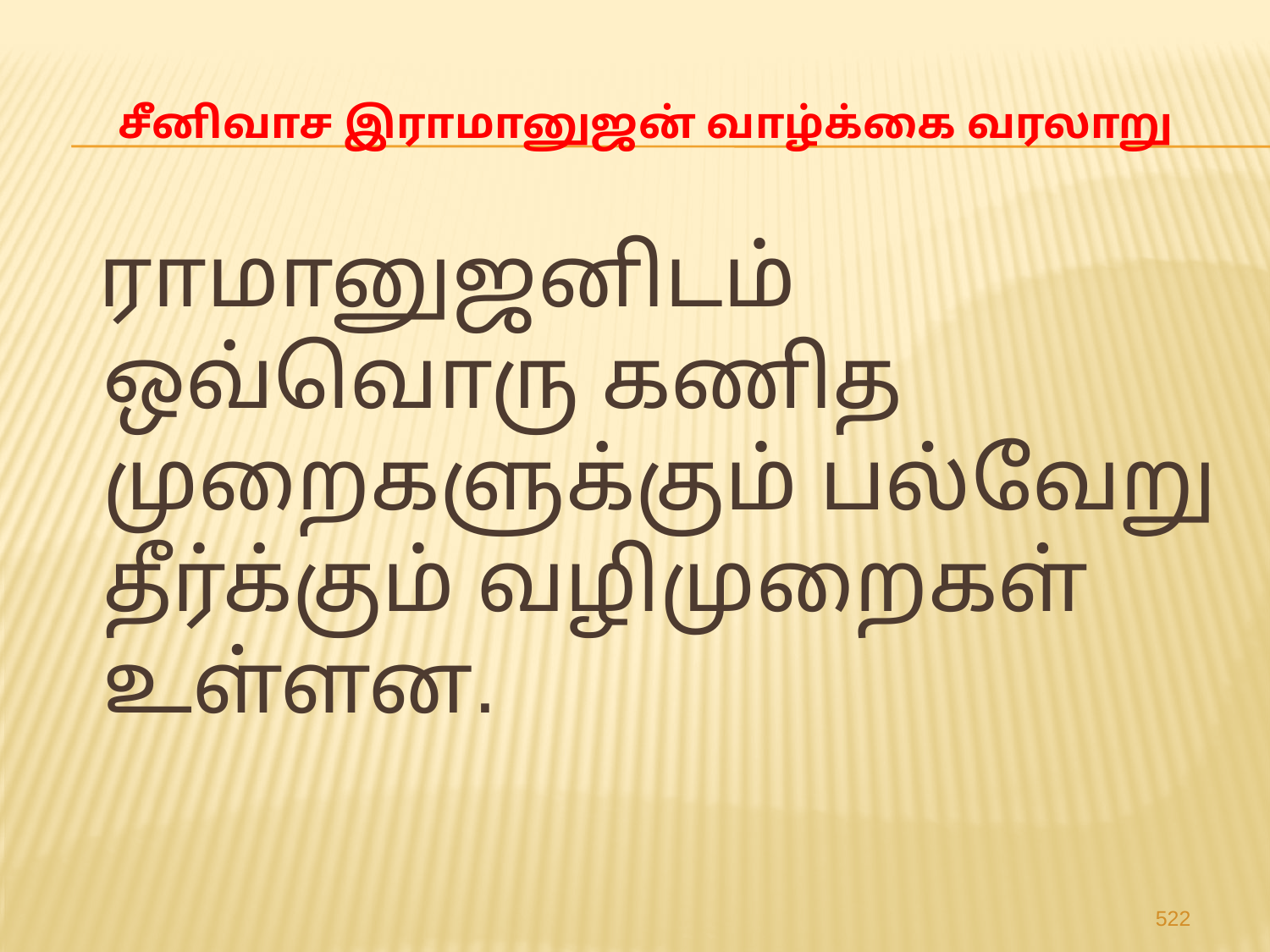

# சீனிவாச இராமானுஜன் வாழ்க்கை வரலாறு
   ராமானுஜனிடம் ஒவ்வொரு கணித முறைகளுக்கும் பல்வேறு தீர்க்கும் வழிமுறைகள் உள்ளன.

522